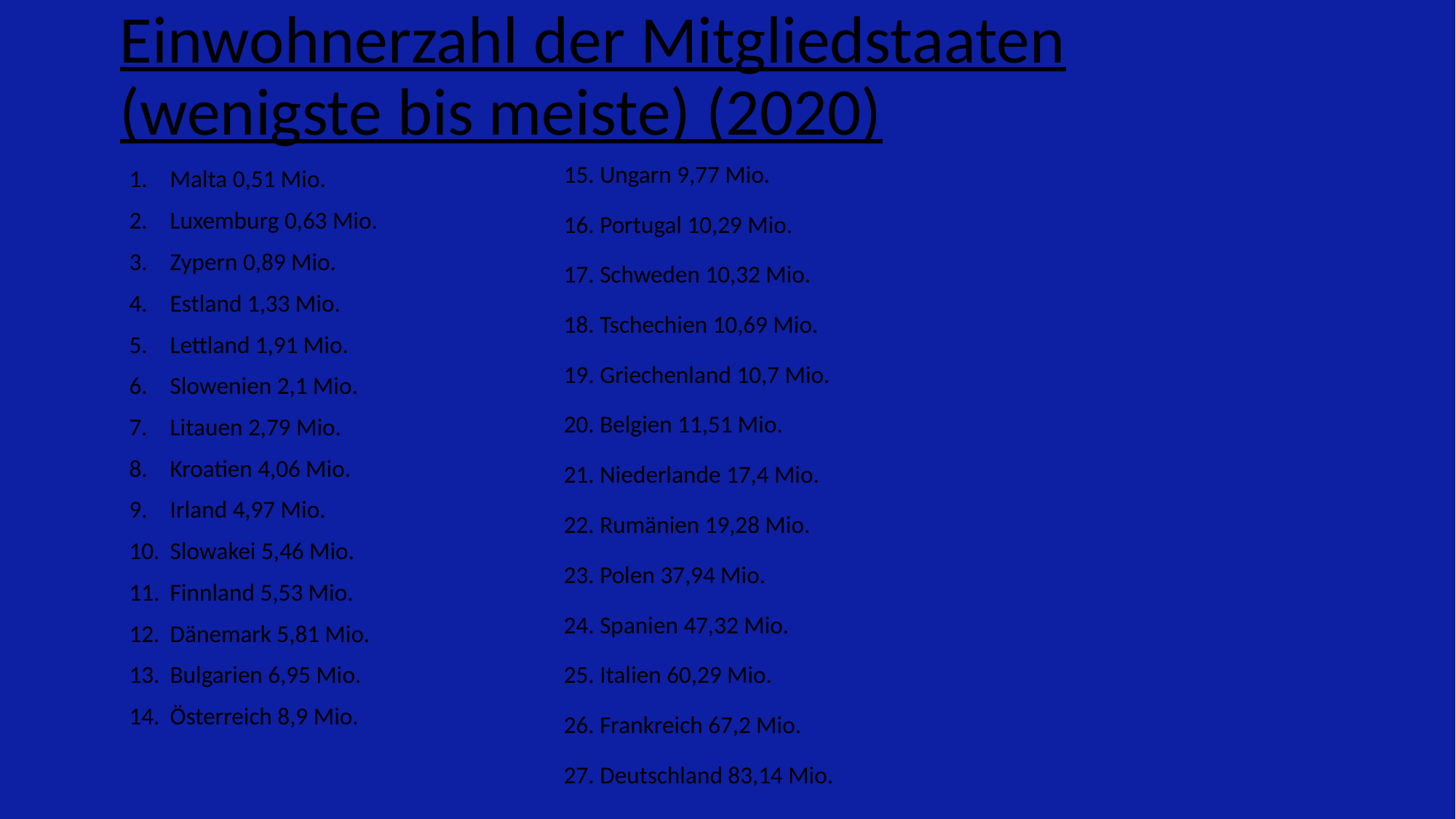

# Einwohnerzahl der Mitgliedstaaten (wenigste bis meiste) (2020)
15. Ungarn 9,77 Mio.
16. Portugal 10,29 Mio.
17. Schweden 10,32 Mio.
18. Tschechien 10,69 Mio.
19. Griechenland 10,7 Mio.
20. Belgien 11,51 Mio.
21. Niederlande 17,4 Mio.
22. Rumänien 19,28 Mio.
23. Polen 37,94 Mio.
24. Spanien 47,32 Mio.
25. Italien 60,29 Mio.
26. Frankreich 67,2 Mio.
27. Deutschland 83,14 Mio.

Malta 0,51 Mio.
Luxemburg 0,63 Mio.
Zypern 0,89 Mio.
Estland 1,33 Mio.
Lettland 1,91 Mio.
Slowenien 2,1 Mio.
Litauen 2,79 Mio.
Kroatien 4,06 Mio.
Irland 4,97 Mio.
Slowakei 5,46 Mio.
Finnland 5,53 Mio.
Dänemark 5,81 Mio.
Bulgarien 6,95 Mio.
Österreich 8,9 Mio.